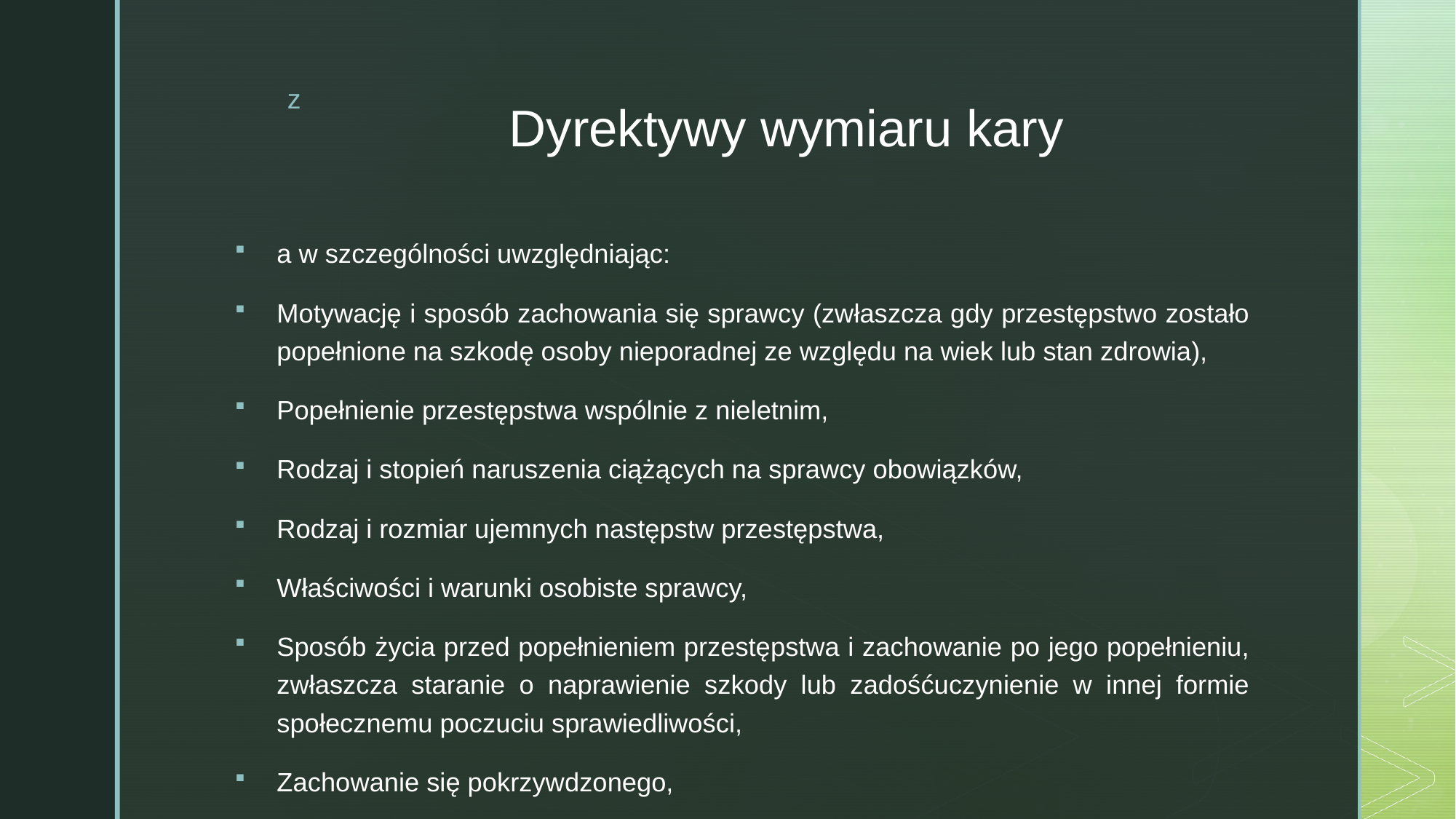

# Dyrektywy wymiaru kary
a w szczególności uwzględniając:
Motywację i sposób zachowania się sprawcy (zwłaszcza gdy przestępstwo zostało popełnione na szkodę osoby nieporadnej ze względu na wiek lub stan zdrowia),
Popełnienie przestępstwa wspólnie z nieletnim,
Rodzaj i stopień naruszenia ciążących na sprawcy obowiązków,
Rodzaj i rozmiar ujemnych następstw przestępstwa,
Właściwości i warunki osobiste sprawcy,
Sposób życia przed popełnieniem przestępstwa i zachowanie po jego popełnieniu, zwłaszcza staranie o naprawienie szkody lub zadośćuczynienie w innej formie społecznemu poczuciu sprawiedliwości,
Zachowanie się pokrzywdzonego,